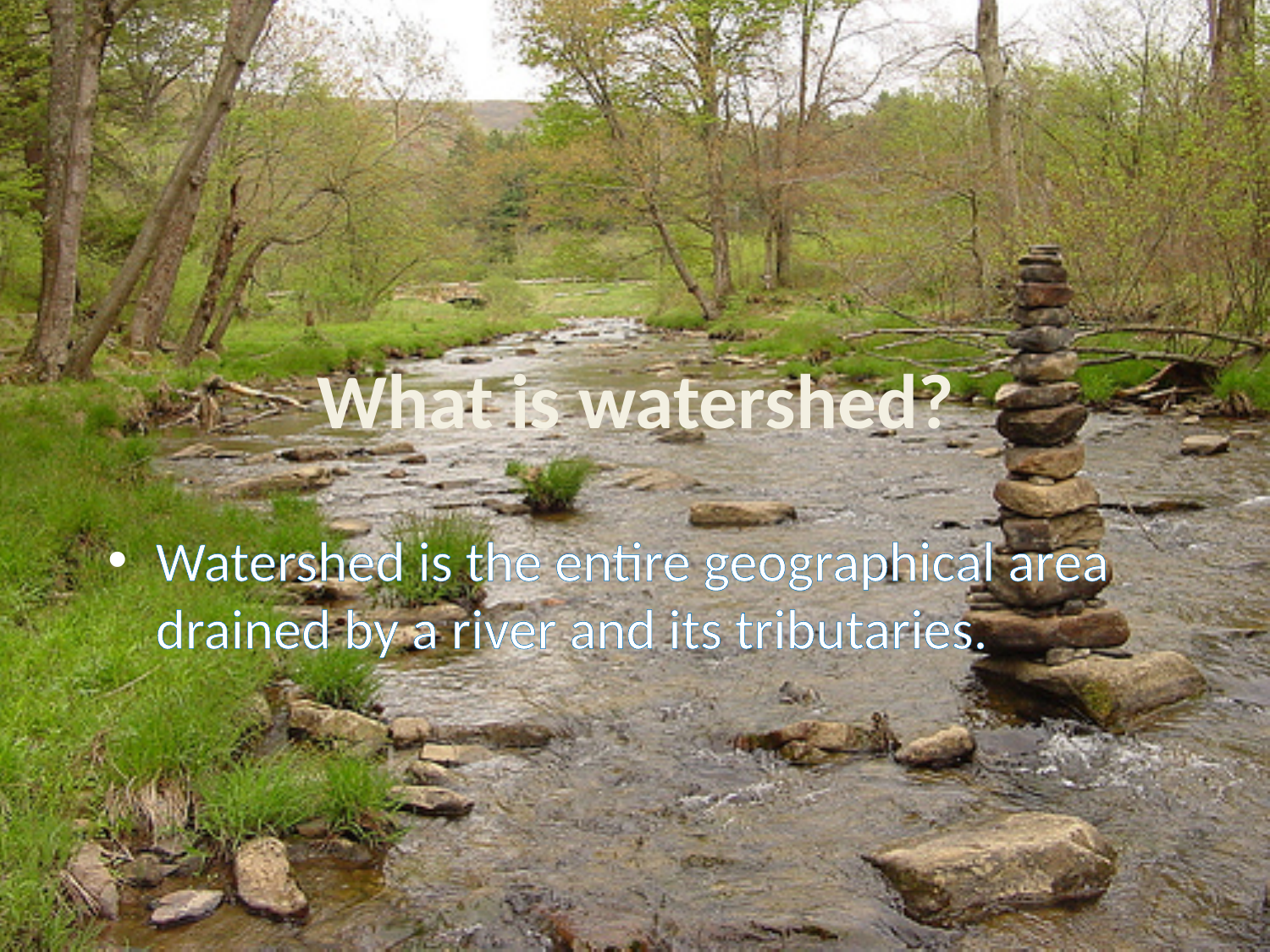

# What is watershed?
Watershed is the entire geographical area drained by a river and its tributaries.